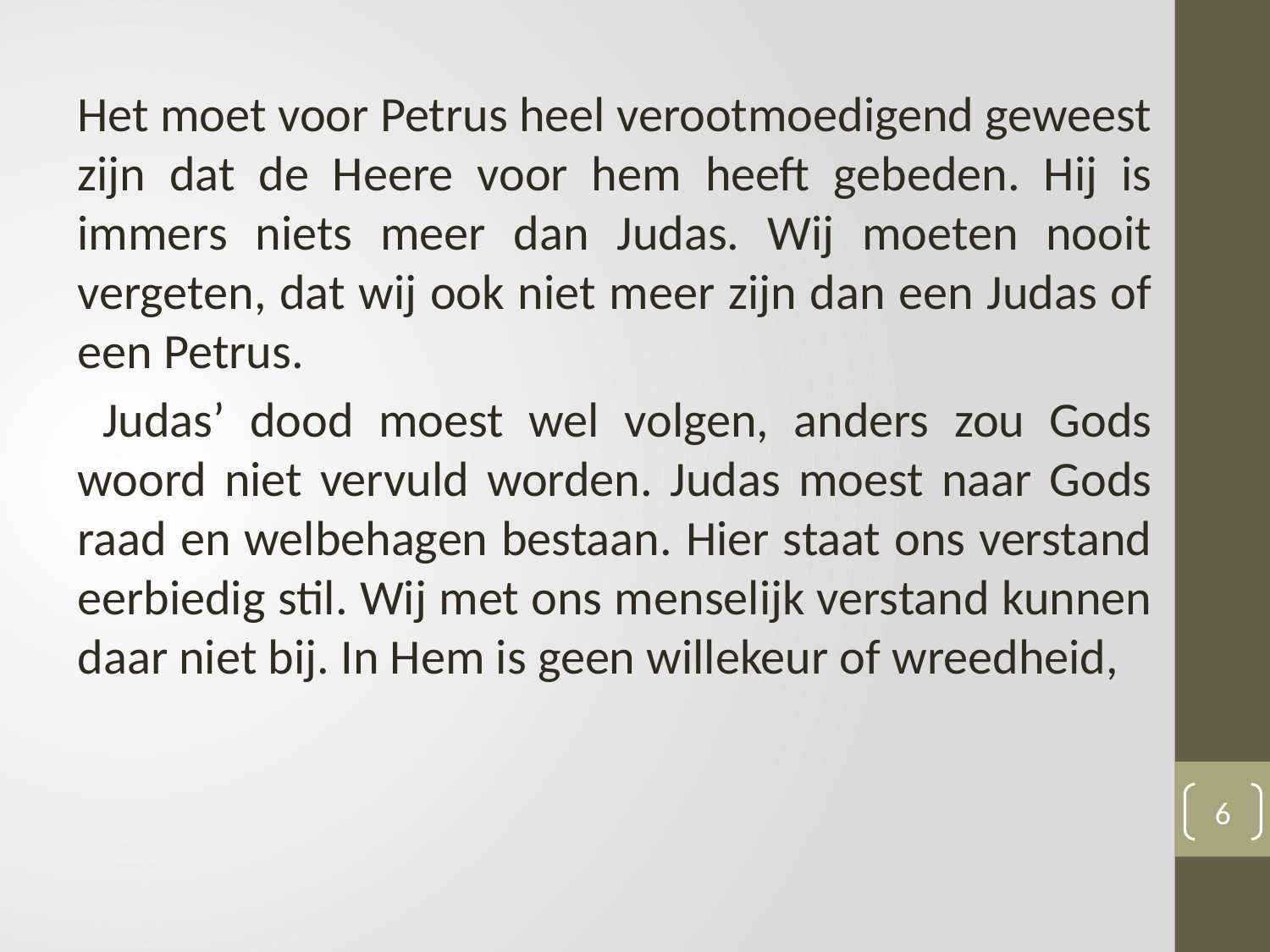

Het moet voor Petrus heel verootmoedigend geweest zijn dat de Heere voor hem heeft gebeden. Hij is immers niets meer dan Judas. Wij moeten nooit vergeten, dat wij ook niet meer zijn dan een Judas of een Petrus.
 Judas’ dood moest wel volgen, anders zou Gods woord niet vervuld worden. Judas moest naar Gods raad en welbehagen bestaan. Hier staat ons verstand eerbiedig stil. Wij met ons menselijk verstand kunnen daar niet bij. In Hem is geen willekeur of wreedheid,
6